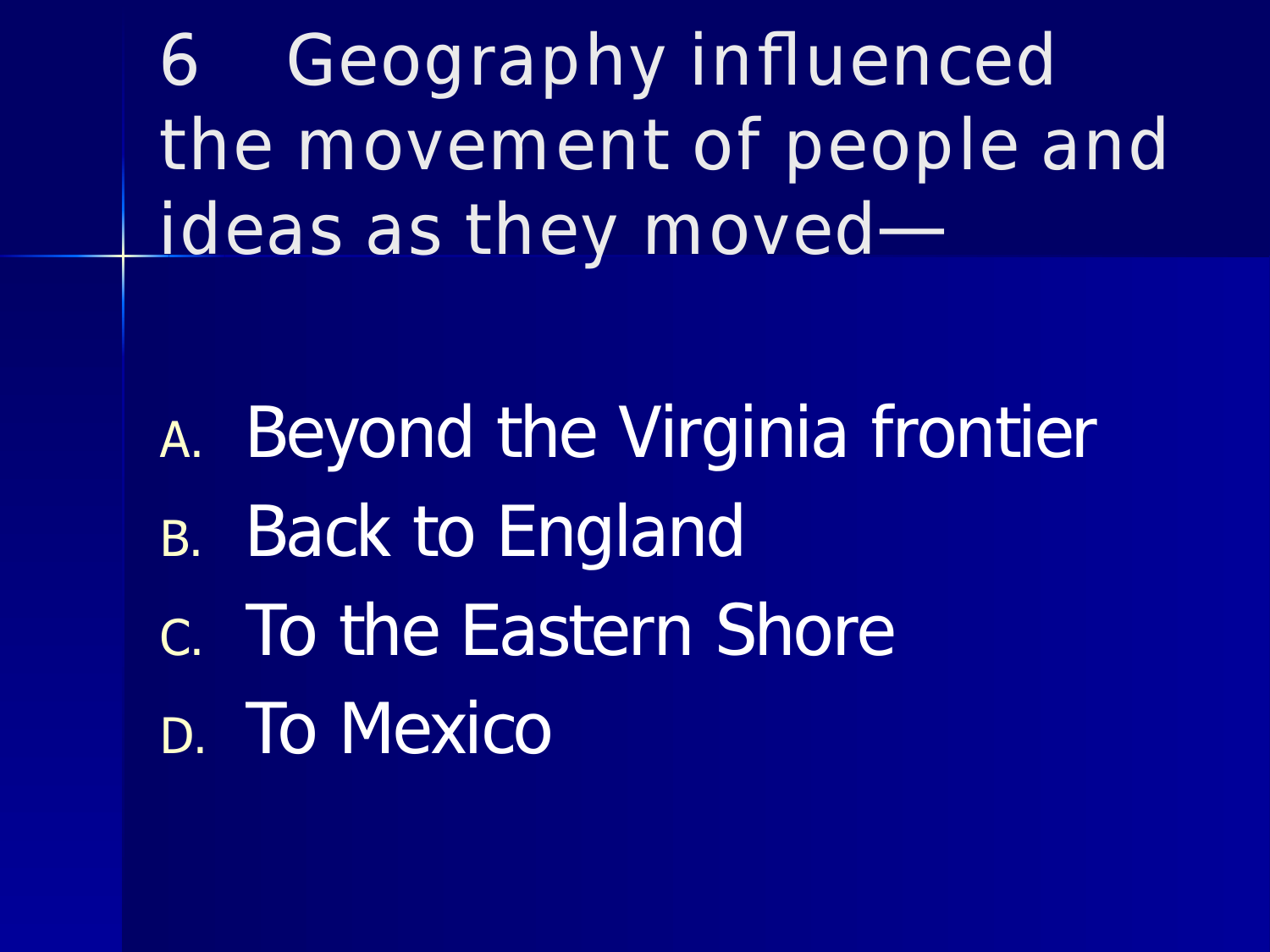

# 6	Geography influenced the movement of people and ideas as they moved—
Beyond the Virginia frontier
Back to England
To the Eastern Shore
To Mexico